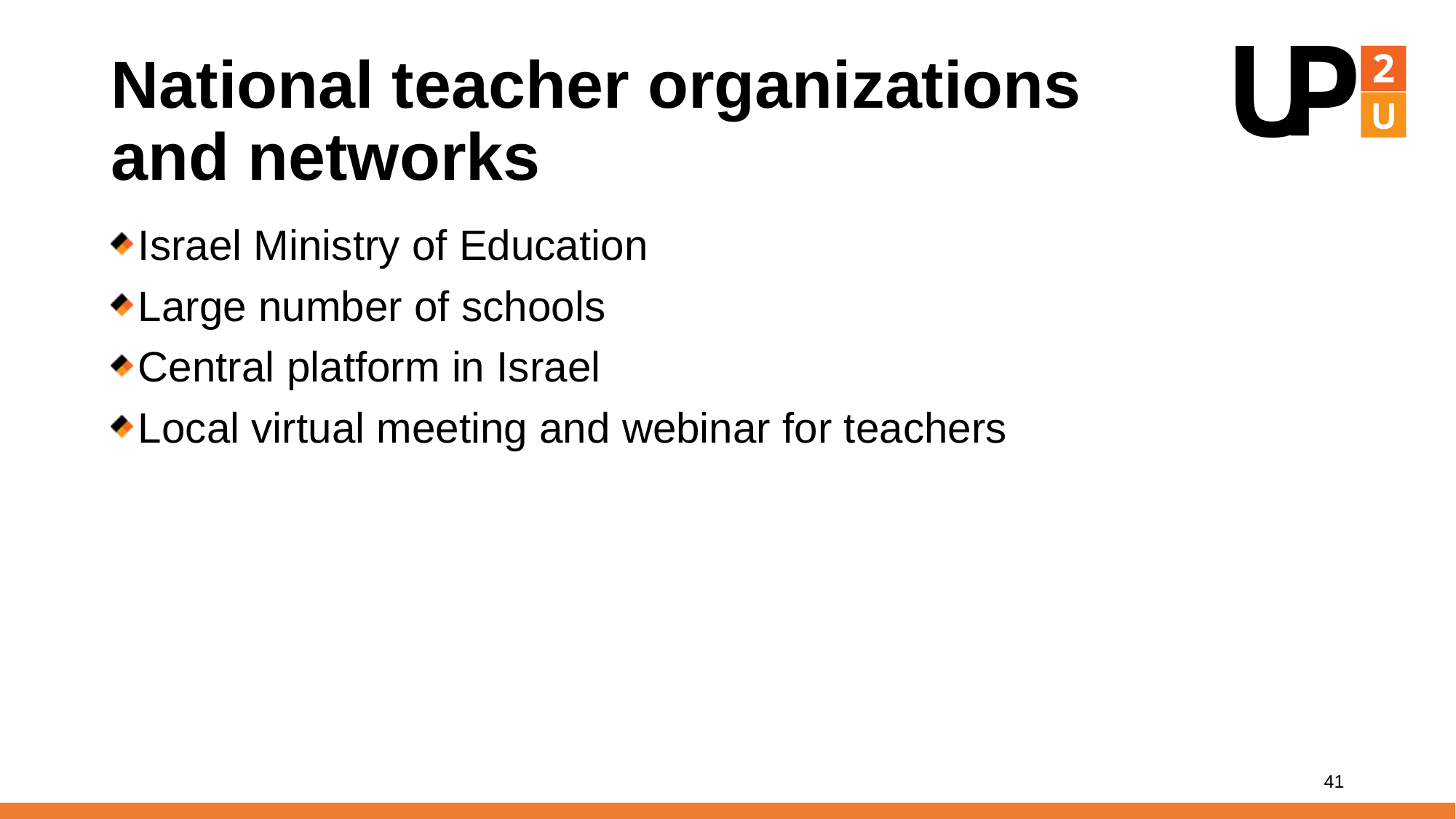

# National teacher organizations and networks
Israel Ministry of Education
Large number of schools
Central platform in Israel
Local virtual meeting and webinar for teachers
41